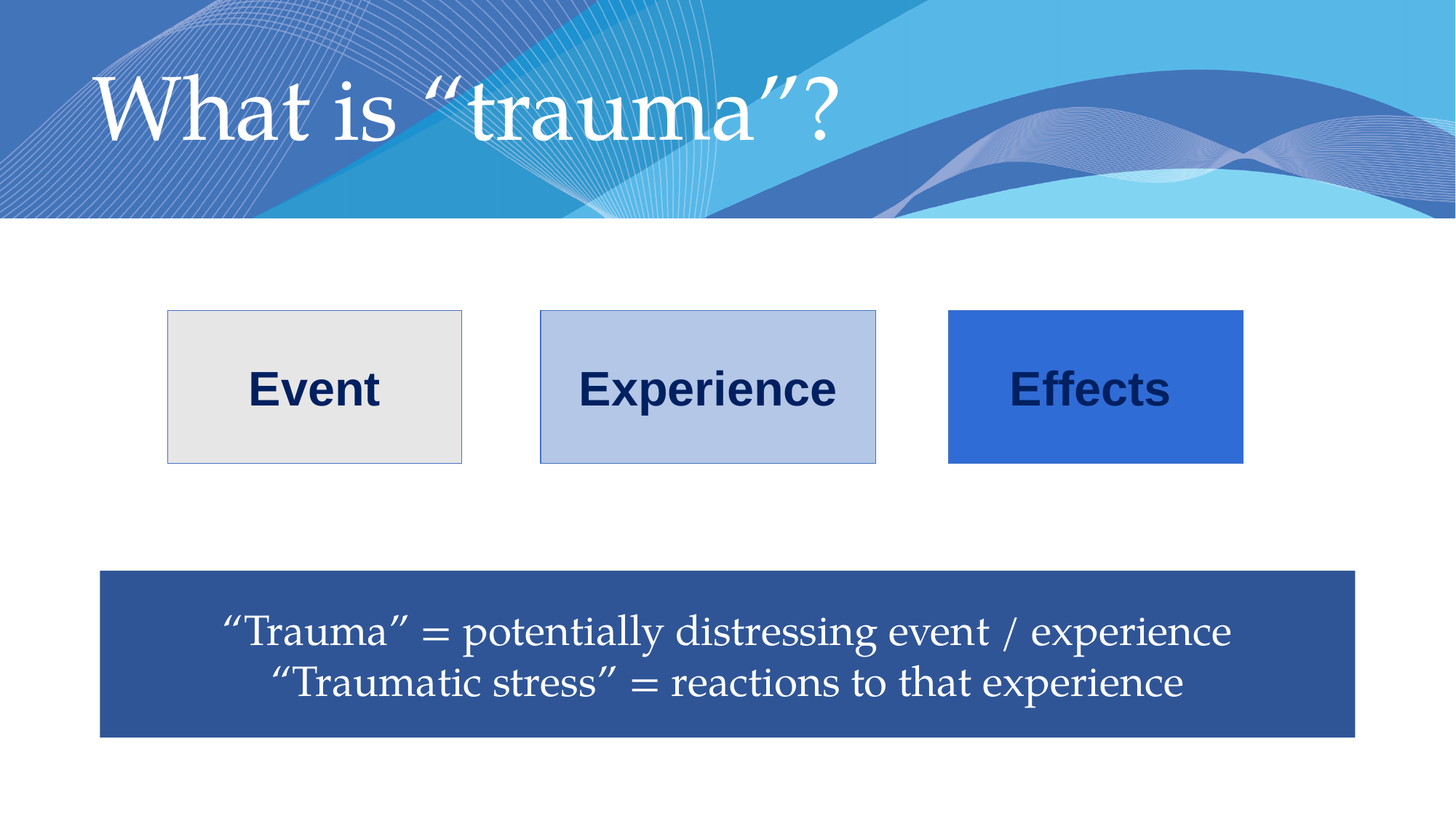

# What is “trauma”?

Event
Effects
Experience

“Trauma” = potentially distressing event / experience
“Traumatic stress” = reactions to that experience